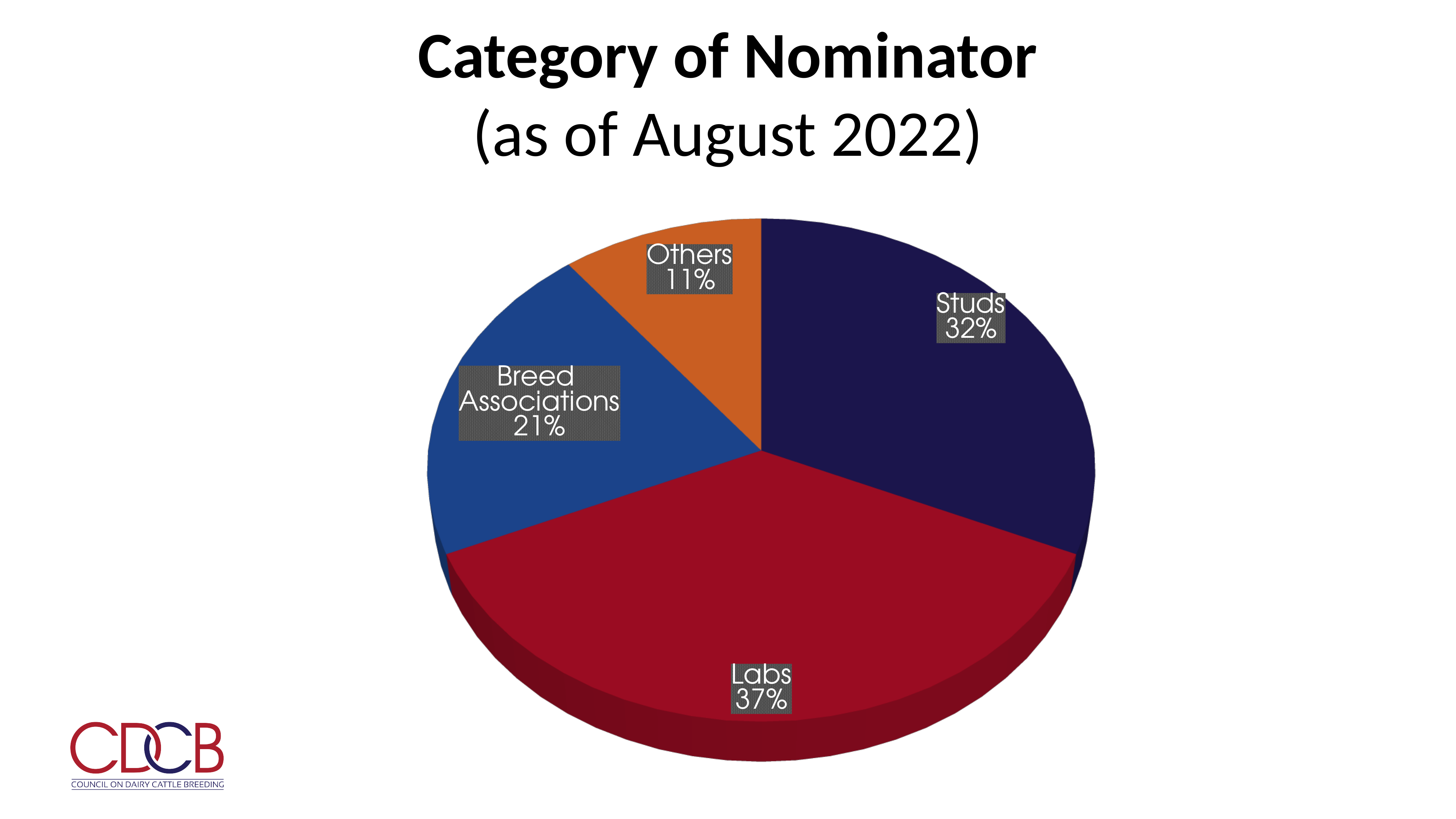

# Category of Nominator (as of August 2022)

[unsupported chart]